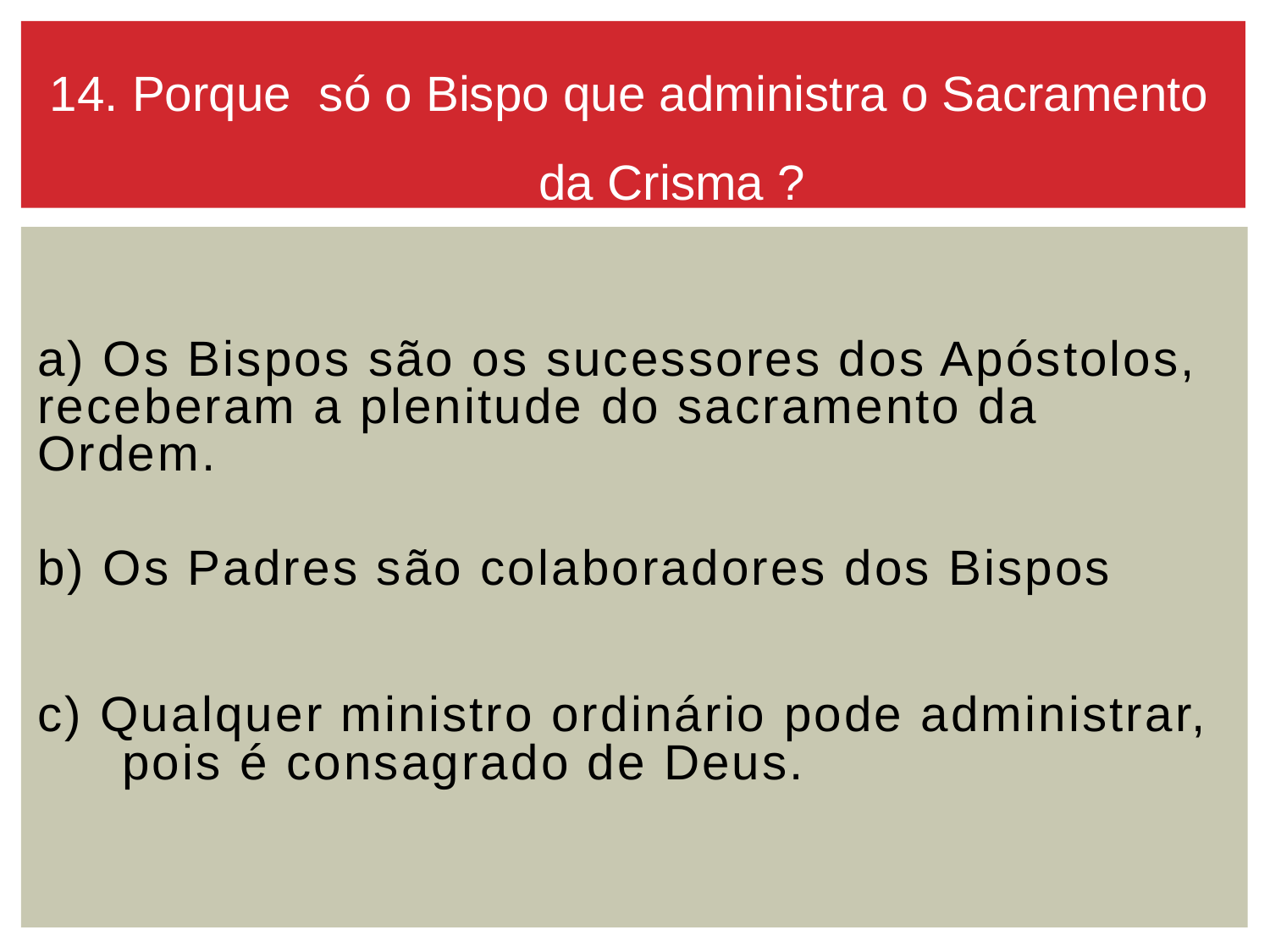

14. Porque  só o Bispo que administra o Sacramento da Crisma ?

a) Os Bispos são os sucessores dos Apóstolos, receberam a plenitude do sacramento da Ordem.

b) Os Padres são colaboradores dos Bispos

c) Qualquer ministro ordinário pode administrar, pois é consagrado de Deus.